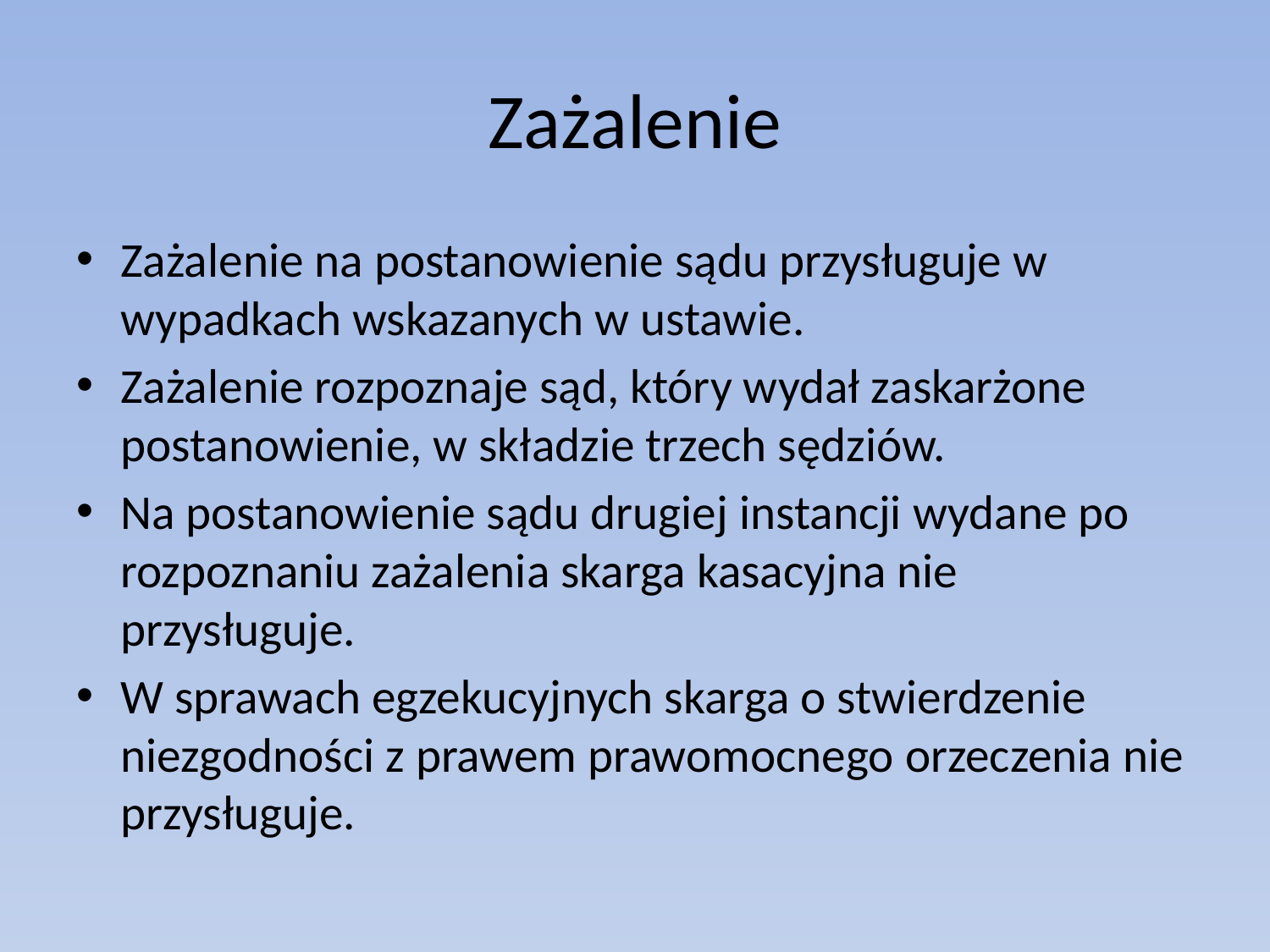

# Zażalenie
Zażalenie na postanowienie sądu przysługuje w wypadkach wskazanych w ustawie.
Zażalenie rozpoznaje sąd, który wydał zaskarżone postanowienie, w składzie trzech sędziów.
Na postanowienie sądu drugiej instancji wydane po rozpoznaniu zażalenia skarga kasacyjna nie przysługuje.
W sprawach egzekucyjnych skarga o stwierdzenie niezgodności z prawem prawomocnego orzeczenia nie przysługuje.